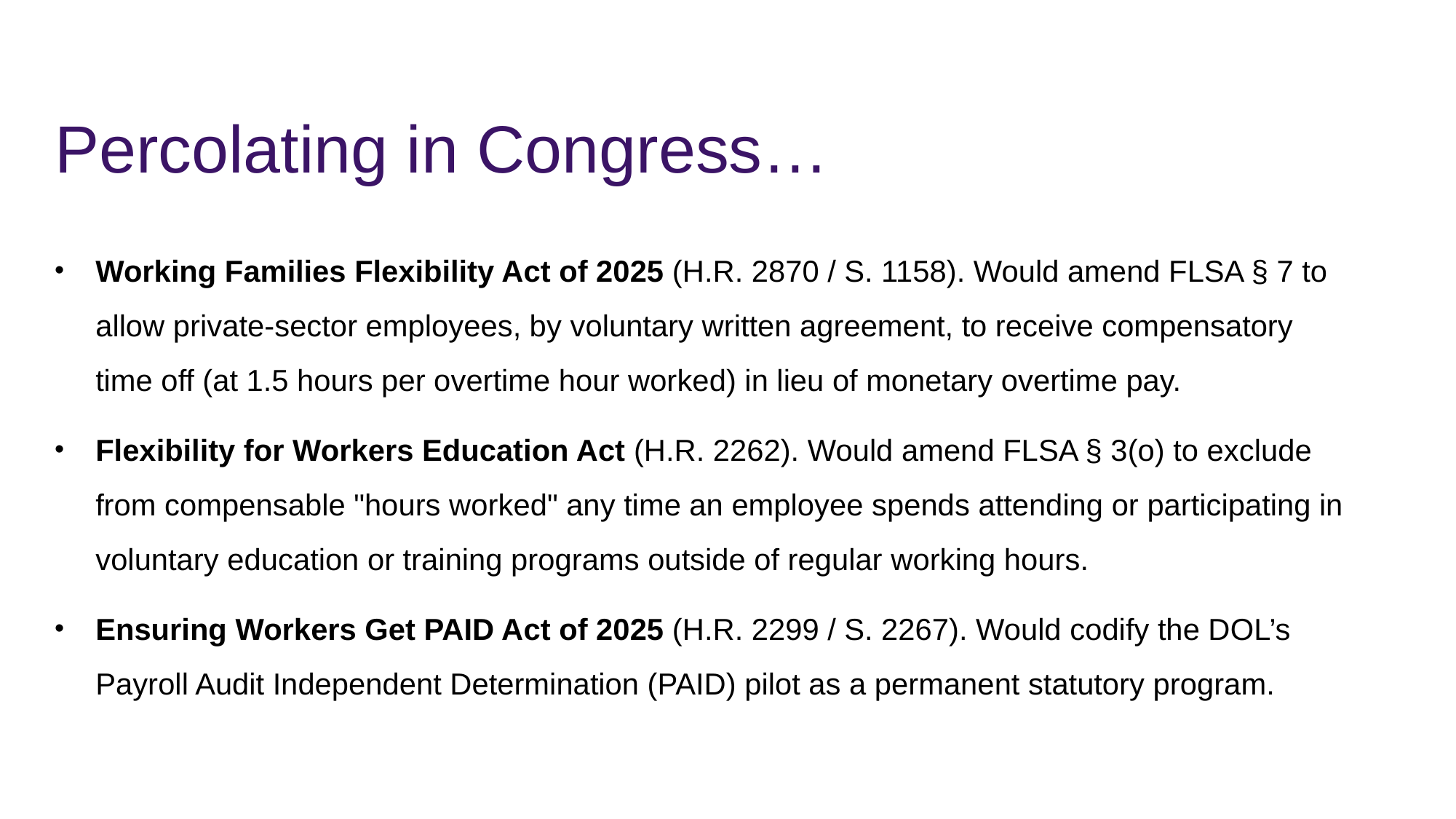

# Percolating in Congress…
Working Families Flexibility Act of 2025 (H.R. 2870 / S. 1158). Would amend FLSA § 7 to allow private-sector employees, by voluntary written agreement, to receive compensatory time off (at 1.5 hours per overtime hour worked) in lieu of monetary overtime pay.
Flexibility for Workers Education Act (H.R. 2262). Would amend FLSA § 3(o) to exclude from compensable "hours worked" any time an employee spends attending or participating in voluntary education or training programs outside of regular working hours.
Ensuring Workers Get PAID Act of 2025 (H.R. 2299 / S. 2267). Would codify the DOL’s Payroll Audit Independent Determination (PAID) pilot as a permanent statutory program.